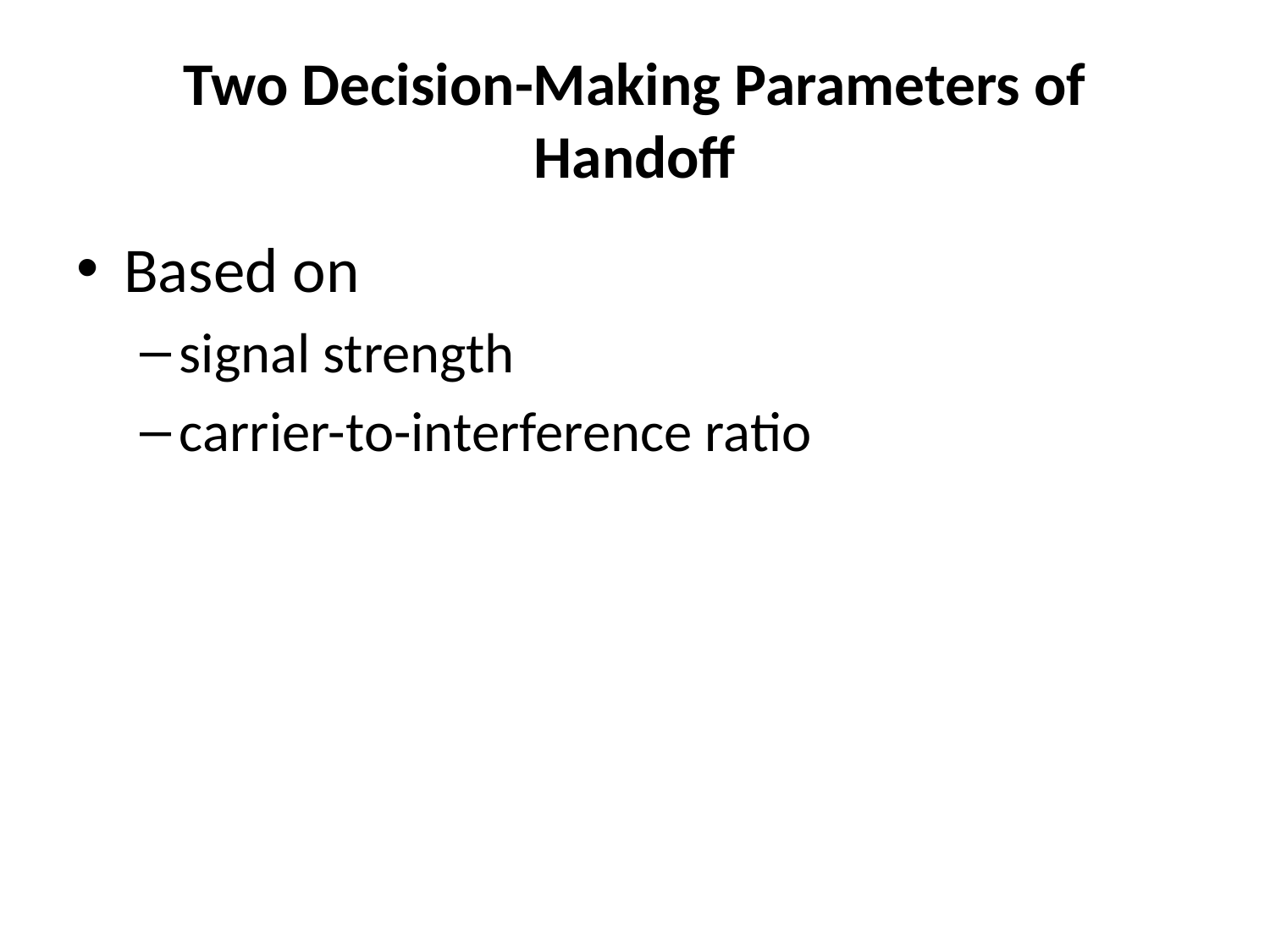

# Two Decision-Making Parameters of Handoff
Based on
signal strength
carrier-to-interference ratio